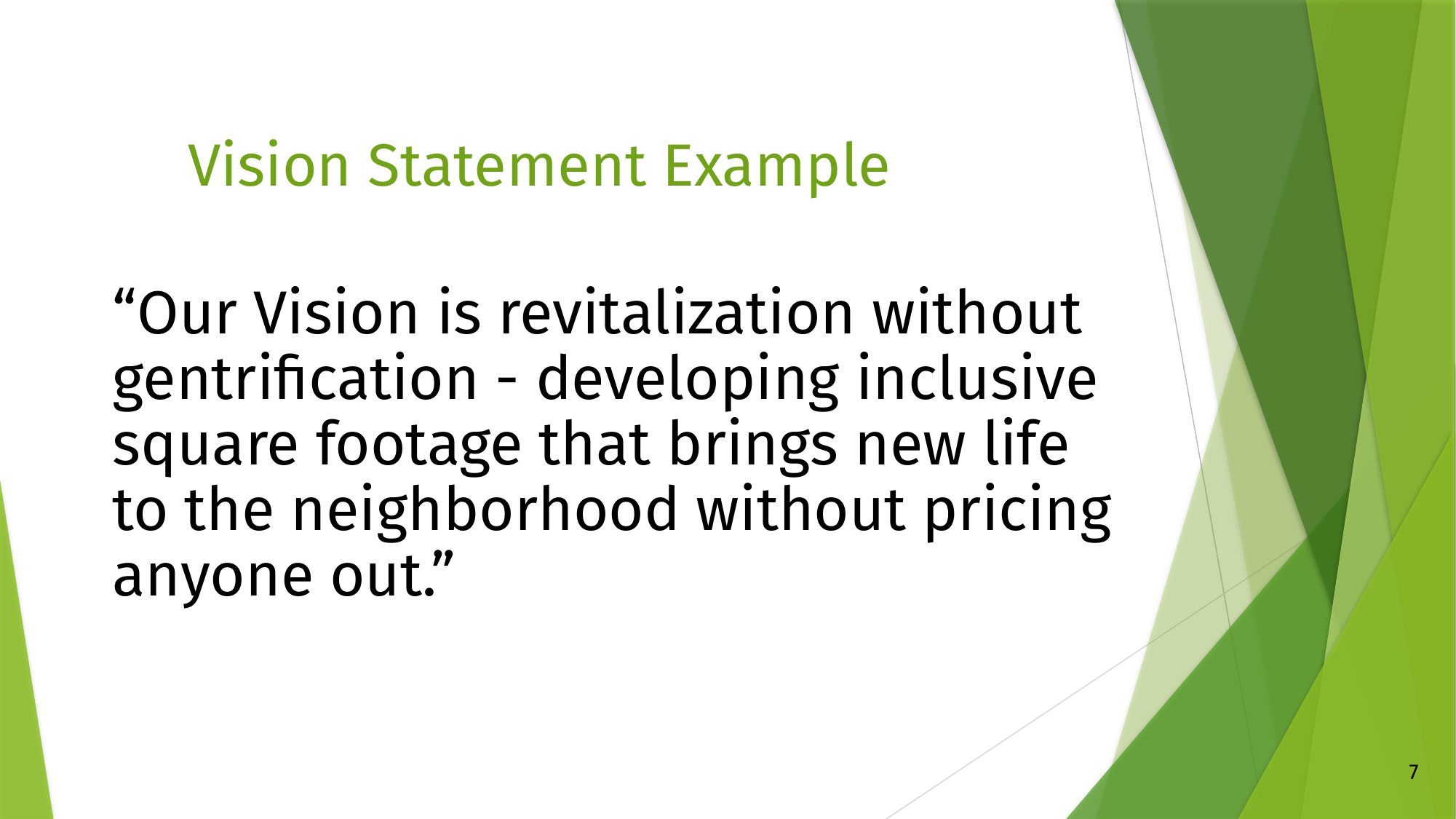

Vision Statement Example
“Our Vision is revitalization without gentrification - developing inclusive square footage that brings new life to the neighborhood without pricing anyone out.”
7